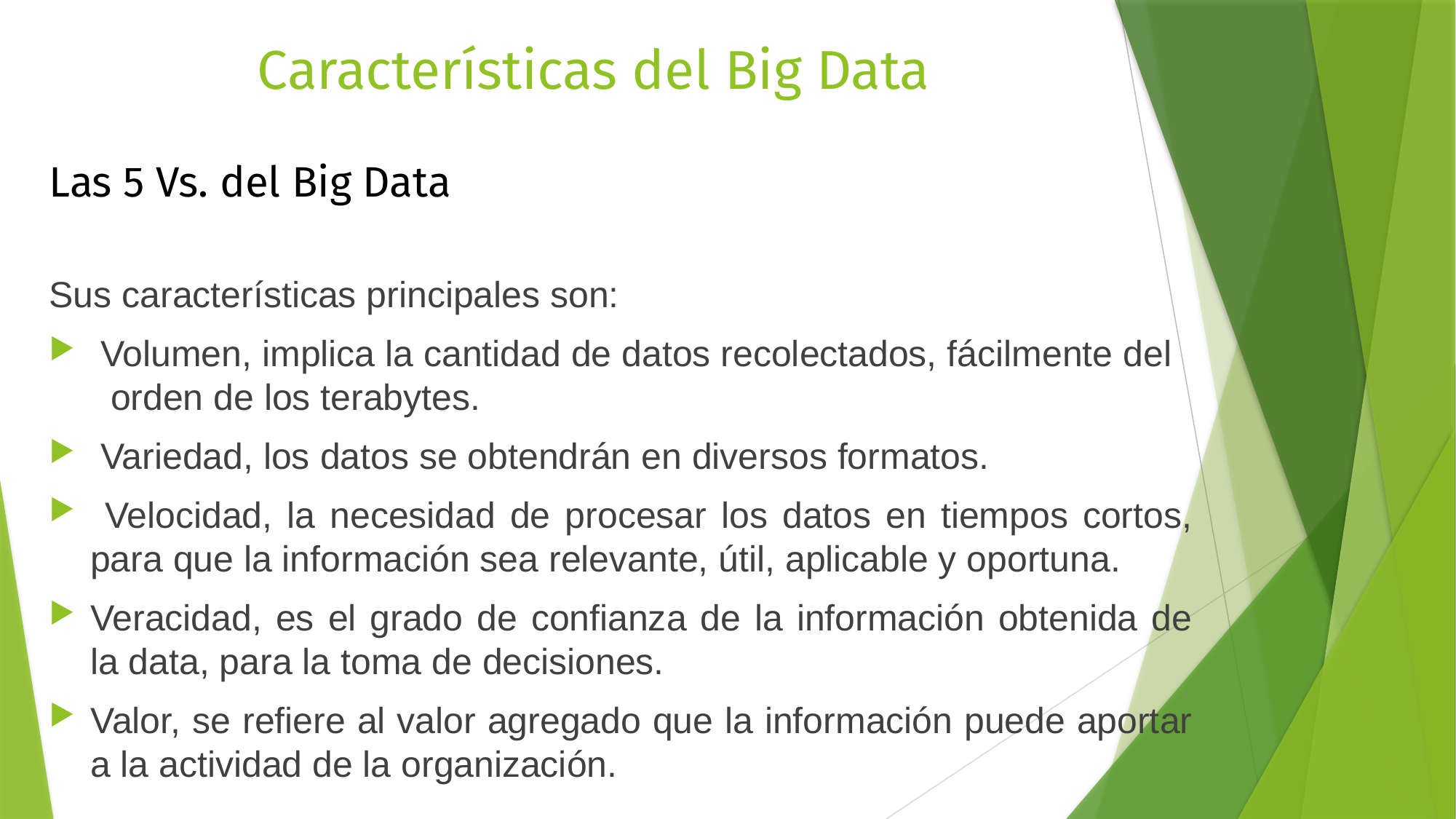

# Características del Big Data
Las 5 Vs. del Big Data
Sus características principales son:
 Volumen, implica la cantidad de datos recolectados, fácilmente del     orden de los terabytes.
 Variedad, los datos se obtendrán en diversos formatos.
 Velocidad, la necesidad de procesar los datos en tiempos cortos, para que la información sea relevante, útil, aplicable y oportuna.
Veracidad, es el grado de confianza de la información obtenida de la data, para la toma de decisiones.
Valor, se refiere al valor agregado que la información puede aportar a la actividad de la organización.